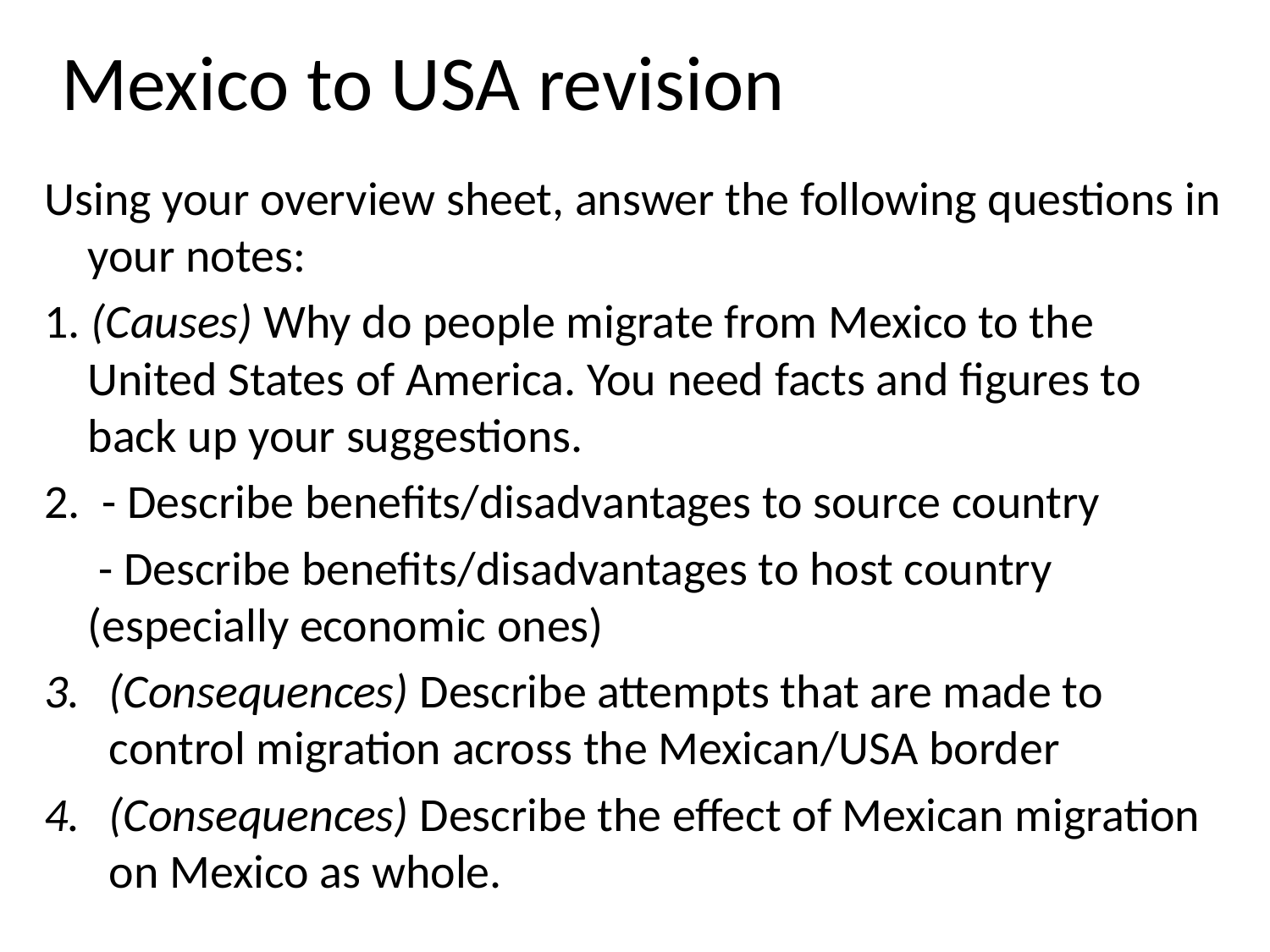

# Mexico to USA revision

Using your overview sheet, answer the following questions in your notes:
1. (Causes) Why do people migrate from Mexico to the United States of America. You need facts and figures to back up your suggestions.
2.  - Describe benefits/disadvantages to source country
	 - Describe benefits/disadvantages to host country (especially economic ones)
(Consequences) Describe attempts that are made to control migration across the Mexican/USA border
(Consequences) Describe the effect of Mexican migration on Mexico as whole.